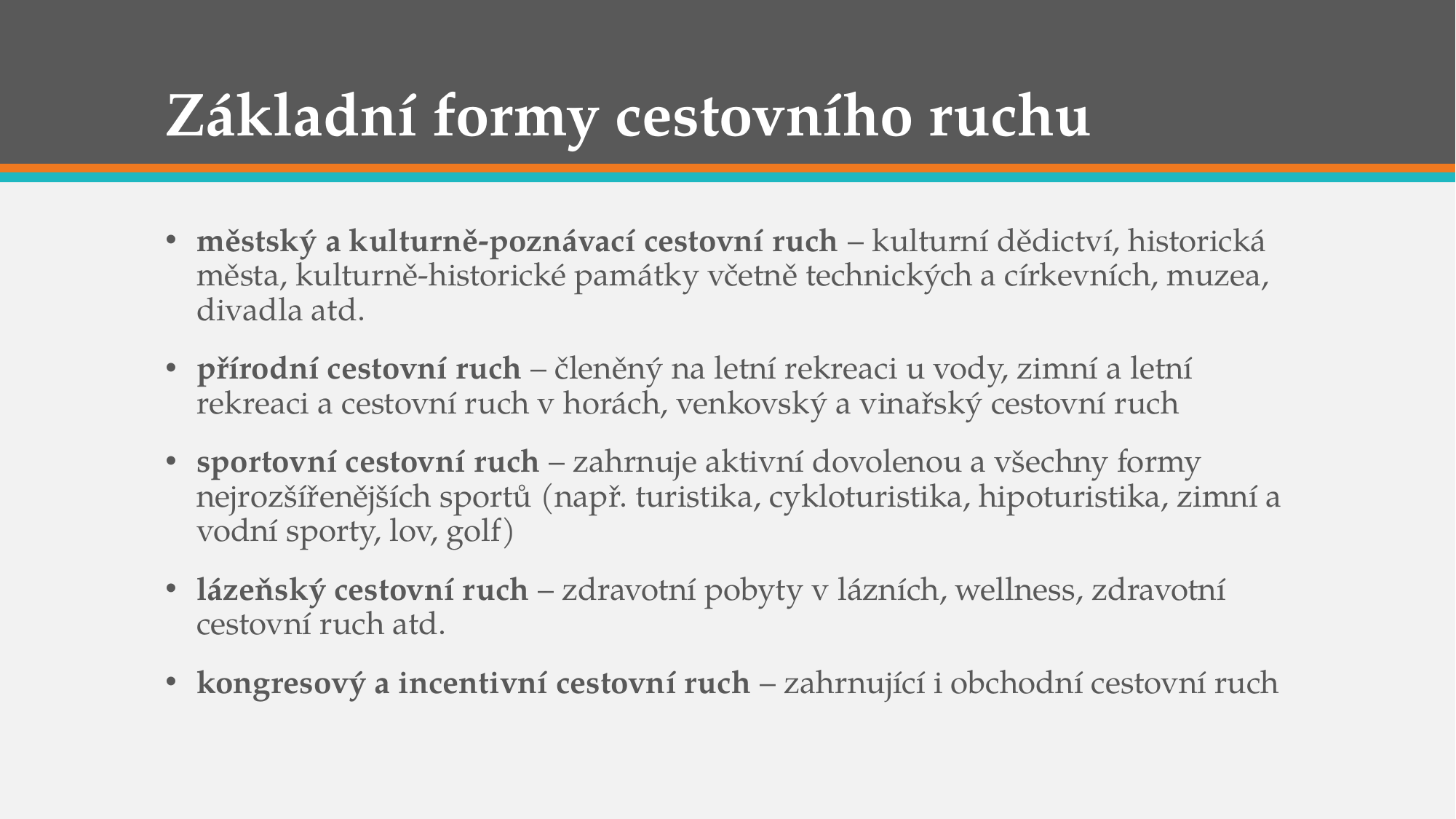

# Základní formy cestovního ruchu
městský a kulturně-poznávací cestovní ruch – kulturní dědictví, historická města, kulturně-historické památky včetně technických a církevních, muzea, divadla atd.
přírodní cestovní ruch – členěný na letní rekreaci u vody, zimní a letní rekreaci a cestovní ruch v horách, venkovský a vinařský cestovní ruch
sportovní cestovní ruch – zahrnuje aktivní dovolenou a všechny formy nejrozšířenějších sportů (např. turistika, cykloturistika, hipoturistika, zimní a vodní sporty, lov, golf)
lázeňský cestovní ruch – zdravotní pobyty v lázních, wellness, zdravotní cestovní ruch atd.
kongresový a incentivní cestovní ruch – zahrnující i obchodní cestovní ruch